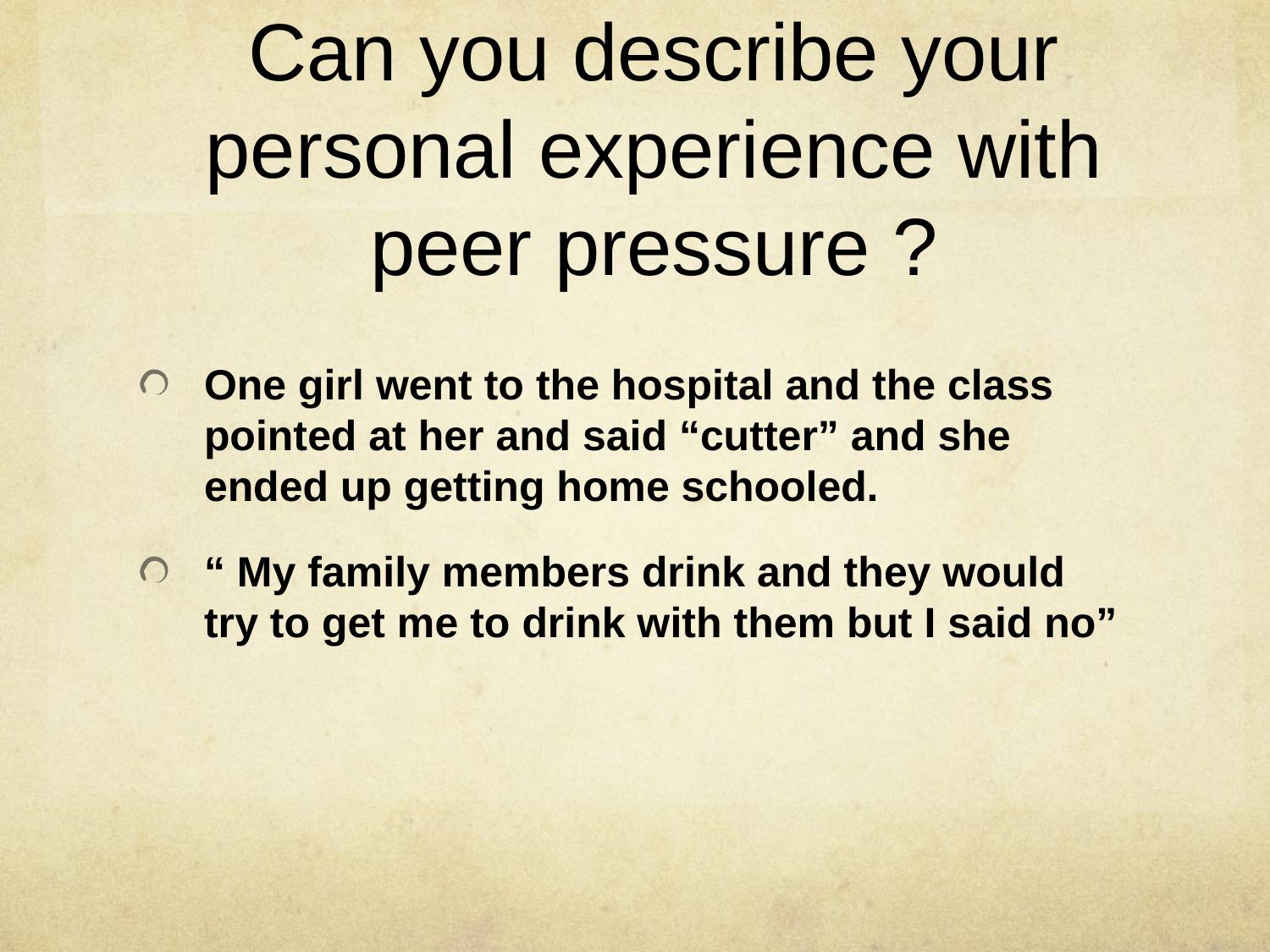

# Can you describe your personal experience with peer pressure ?
One girl went to the hospital and the class pointed at her and said “cutter” and she ended up getting home schooled.
“ My family members drink and they would try to get me to drink with them but I said no”